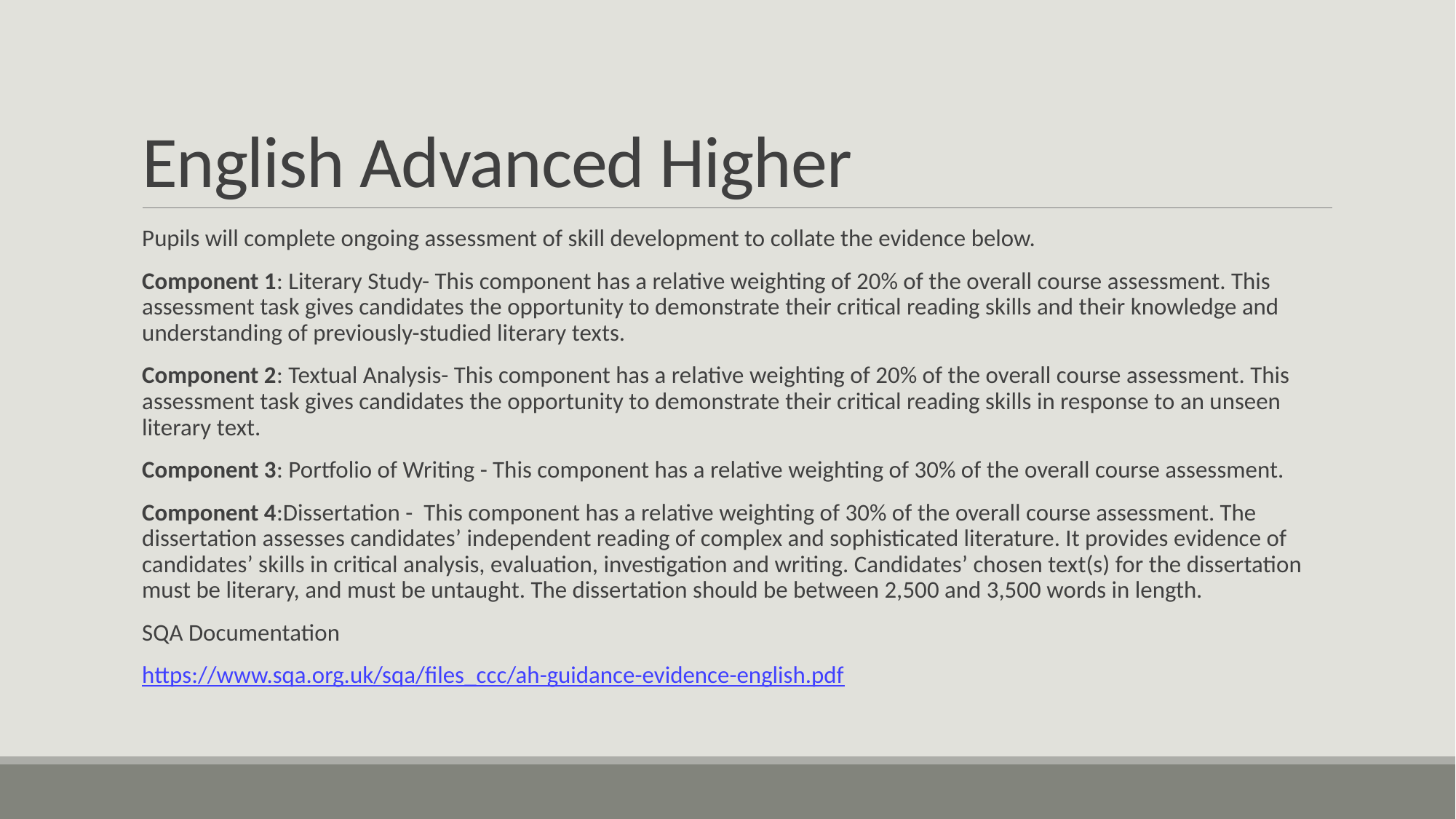

# English Advanced Higher
Pupils will complete ongoing assessment of skill development to collate the evidence below.
Component 1: Literary Study- This component has a relative weighting of 20% of the overall course assessment. This assessment task gives candidates the opportunity to demonstrate their critical reading skills and their knowledge and understanding of previously-studied literary texts.
Component 2: Textual Analysis- This component has a relative weighting of 20% of the overall course assessment. This assessment task gives candidates the opportunity to demonstrate their critical reading skills in response to an unseen literary text.
Component 3: Portfolio of Writing - This component has a relative weighting of 30% of the overall course assessment.
Component 4:Dissertation -  This component has a relative weighting of 30% of the overall course assessment. The dissertation assesses candidates’ independent reading of complex and sophisticated literature. It provides evidence of candidates’ skills in critical analysis, evaluation, investigation and writing. Candidates’ chosen text(s) for the dissertation must be literary, and must be untaught. The dissertation should be between 2,500 and 3,500 words in length.
SQA Documentation
https://www.sqa.org.uk/sqa/files_ccc/ah-guidance-evidence-english.pdf